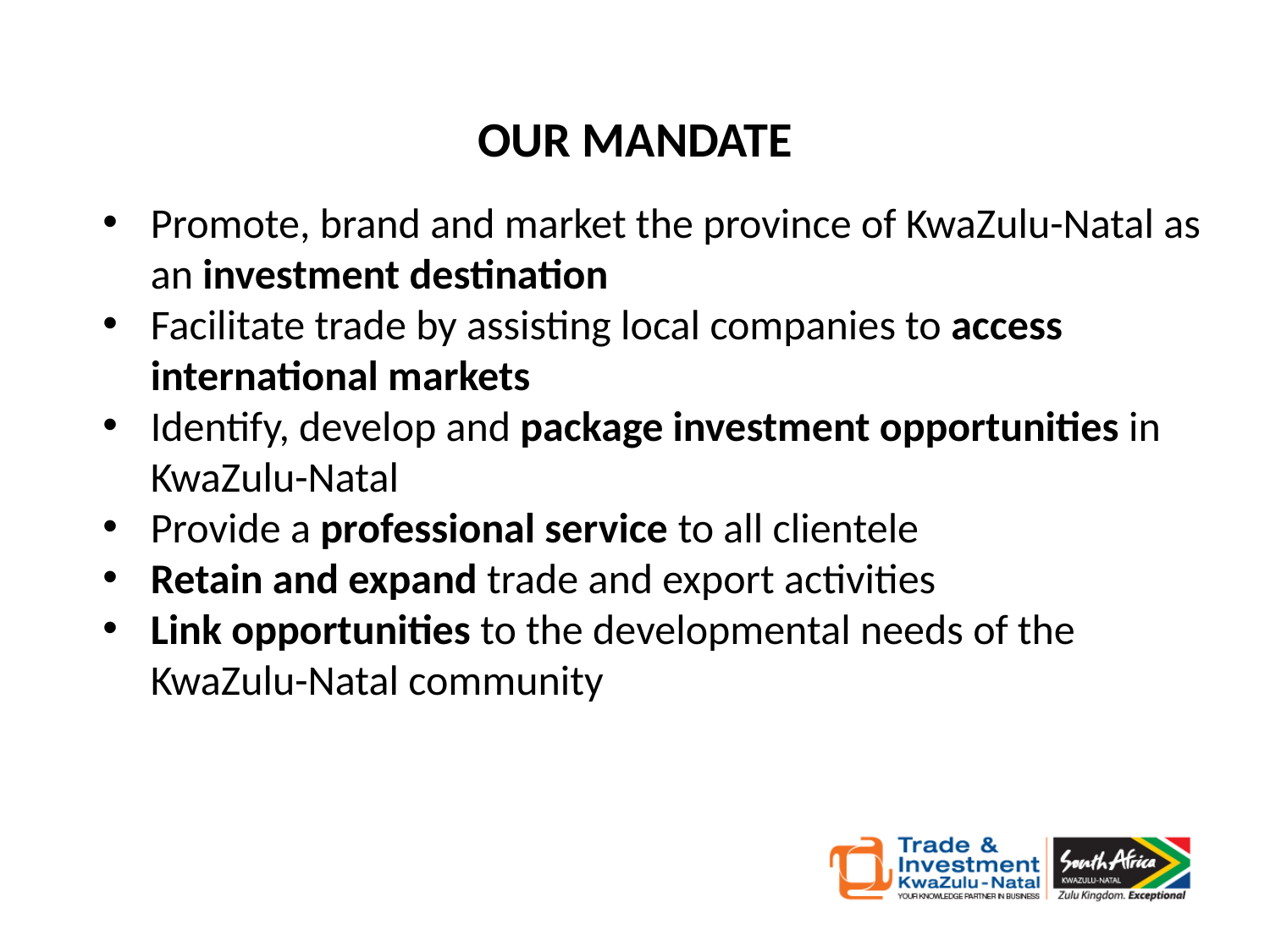

OUR MANDATE
Promote, brand and market the province of KwaZulu-Natal as an investment destination
Facilitate trade by assisting local companies to access international markets
Identify, develop and package investment opportunities in KwaZulu-Natal
Provide a professional service to all clientele
Retain and expand trade and export activities
Link opportunities to the developmental needs of the KwaZulu-Natal community